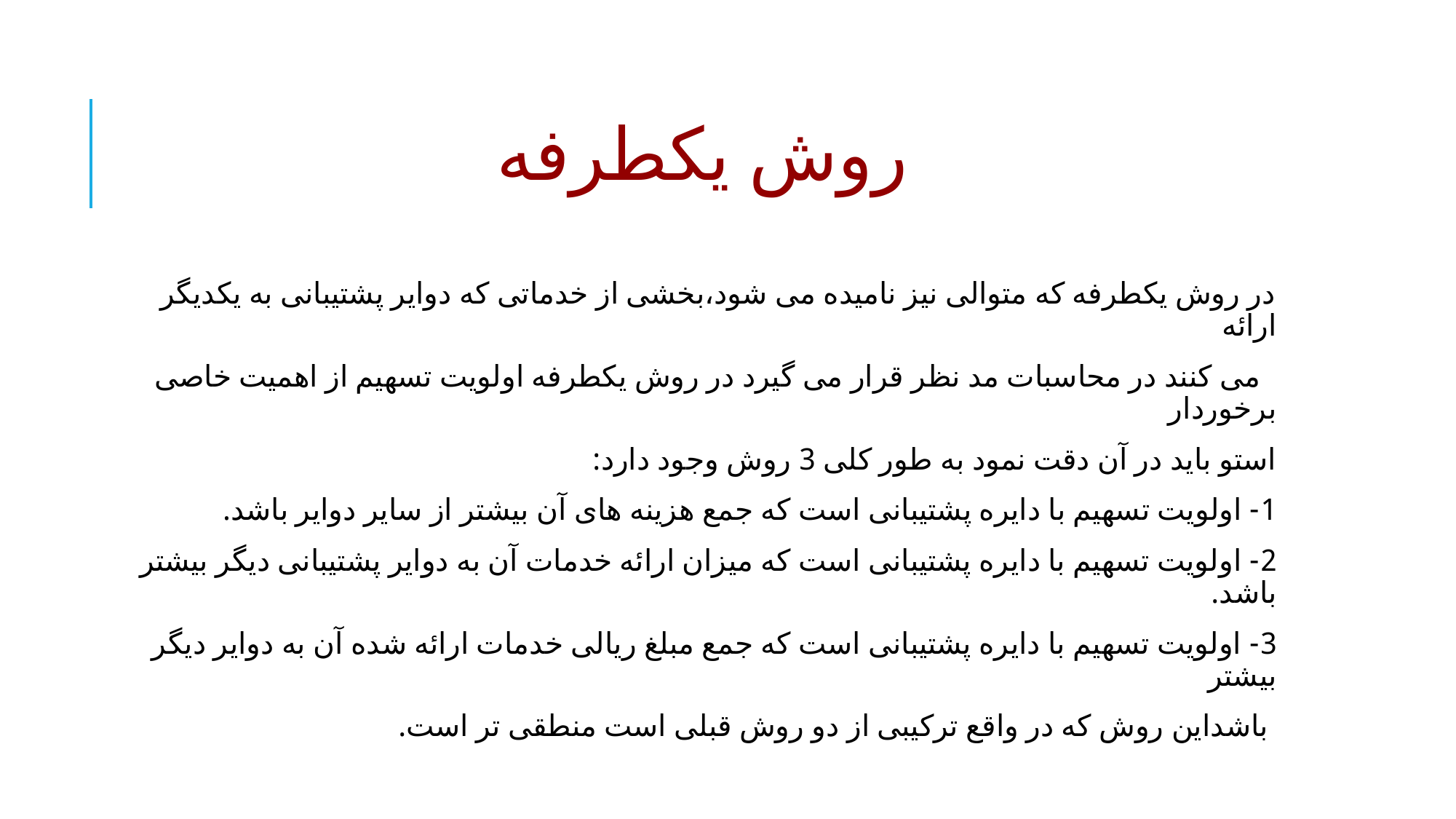

# روش یکطرفه
در روش یکطرفه که متوالی نیز نامیده می شود،بخشی از خدماتی که دوایر پشتیبانی به یکدیگر ارائه
  می کنند در محاسبات مد نظر قرار می گیرد در روش یکطرفه اولویت تسهیم از اهمیت خاصی برخوردار
استو باید در آن دقت نمود به طور کلی 3 روش وجود دارد:
1- اولویت تسهیم با دایره پشتیبانی است که جمع هزینه های آن بیشتر از سایر دوایر باشد.
2- اولویت تسهیم با دایره پشتیبانی است که میزان ارائه خدمات آن به دوایر پشتیبانی دیگر بیشتر باشد.
3- اولویت تسهیم با دایره پشتیبانی است که جمع مبلغ ریالی خدمات ارائه شده آن به دوایر دیگر بیشتر
 باشداین روش که در واقع ترکیبی از دو روش قبلی است منطقی تر است.